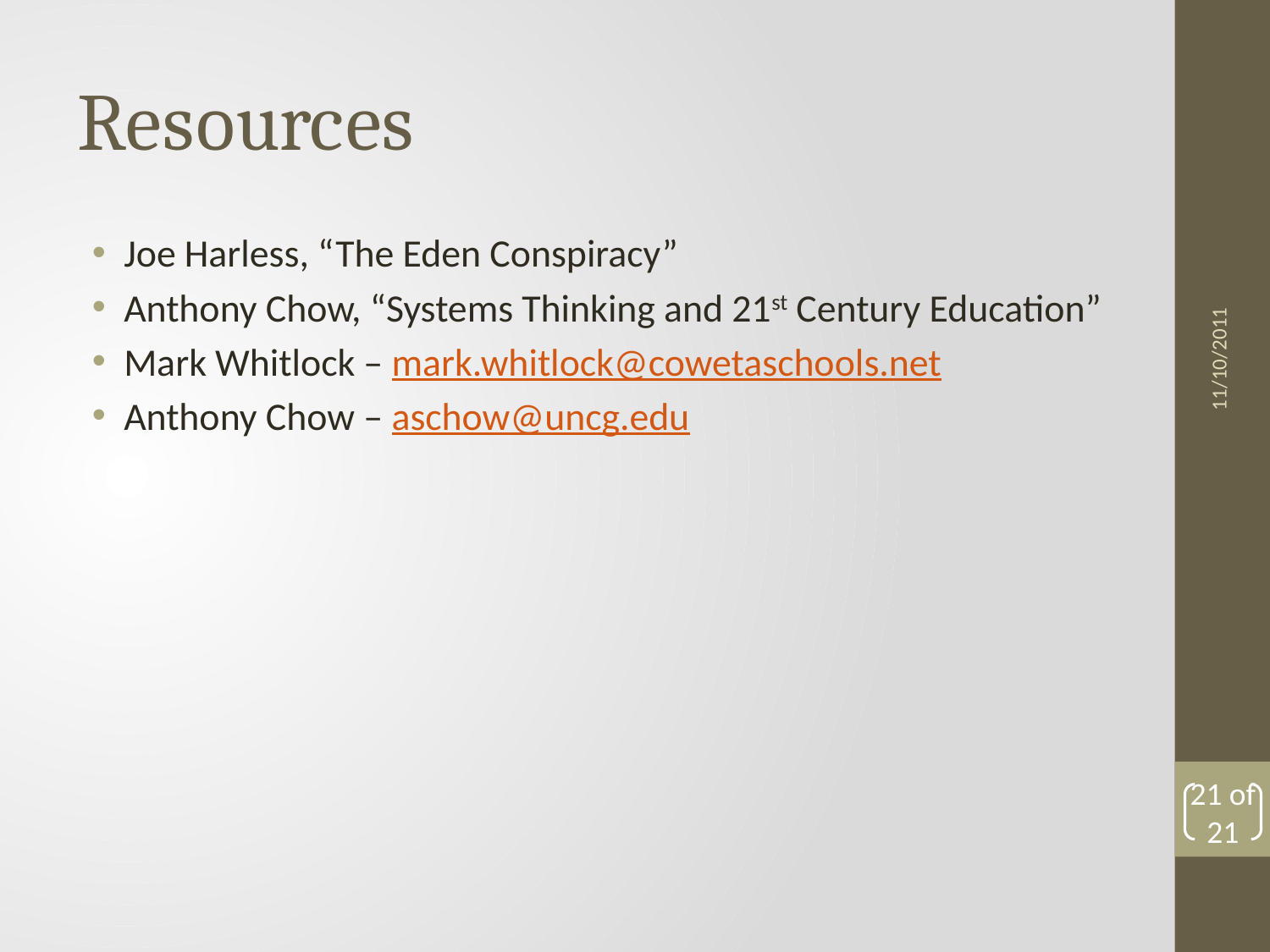

# Resources
Joe Harless, “The Eden Conspiracy”
Anthony Chow, “Systems Thinking and 21st Century Education”
Mark Whitlock – mark.whitlock@cowetaschools.net
Anthony Chow – aschow@uncg.edu

11/10/2011
21 of 21